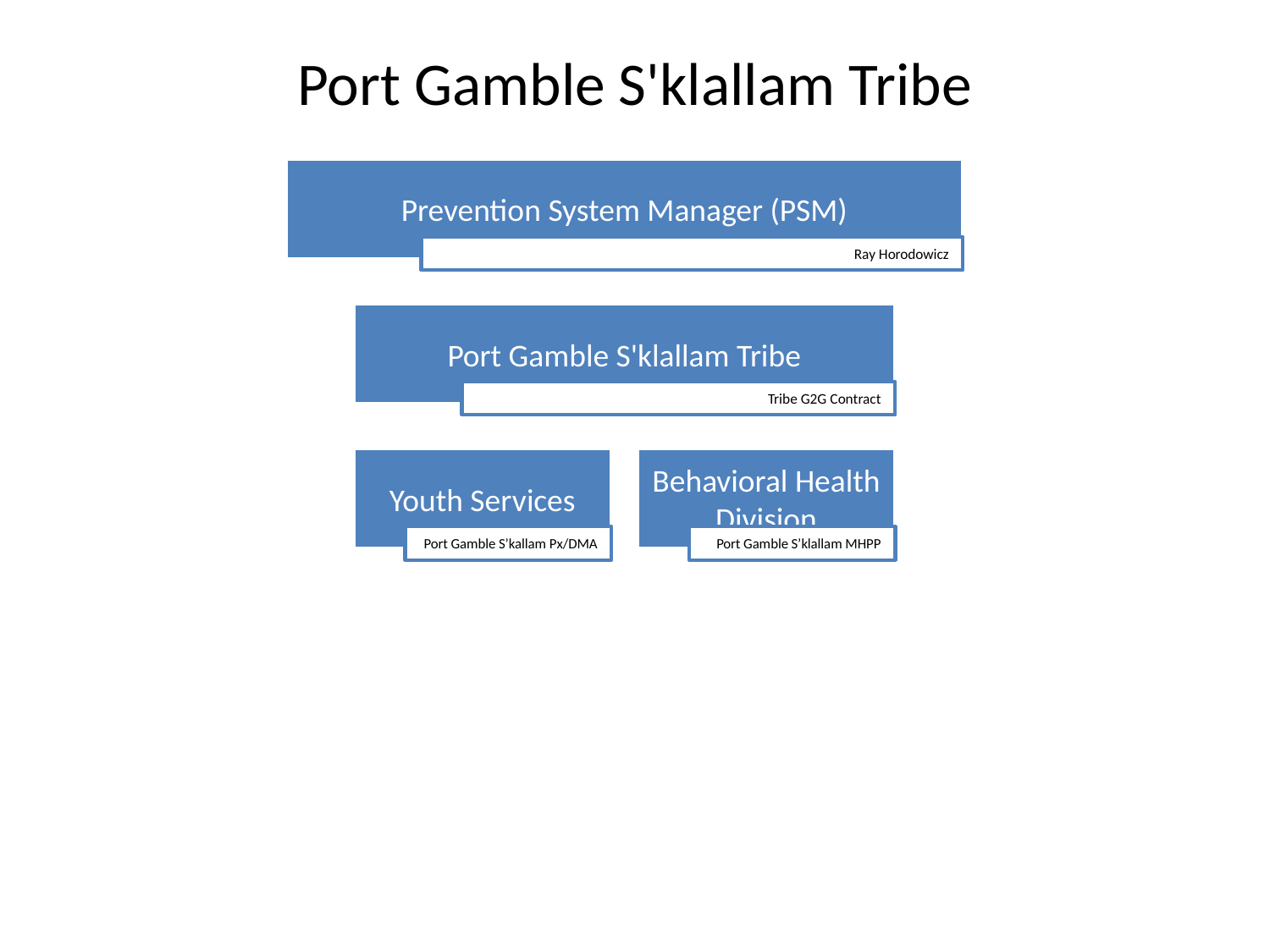

# Port Gamble S'klallam Tribe
Prevention System Manager (PSM)
Ray Horodowicz
Port Gamble S'klallam Tribe
Tribe G2G Contract
Behavioral Health Division
Port Gamble S’klallam MHPP
Youth Services
Port Gamble S’kallam Px/DMA